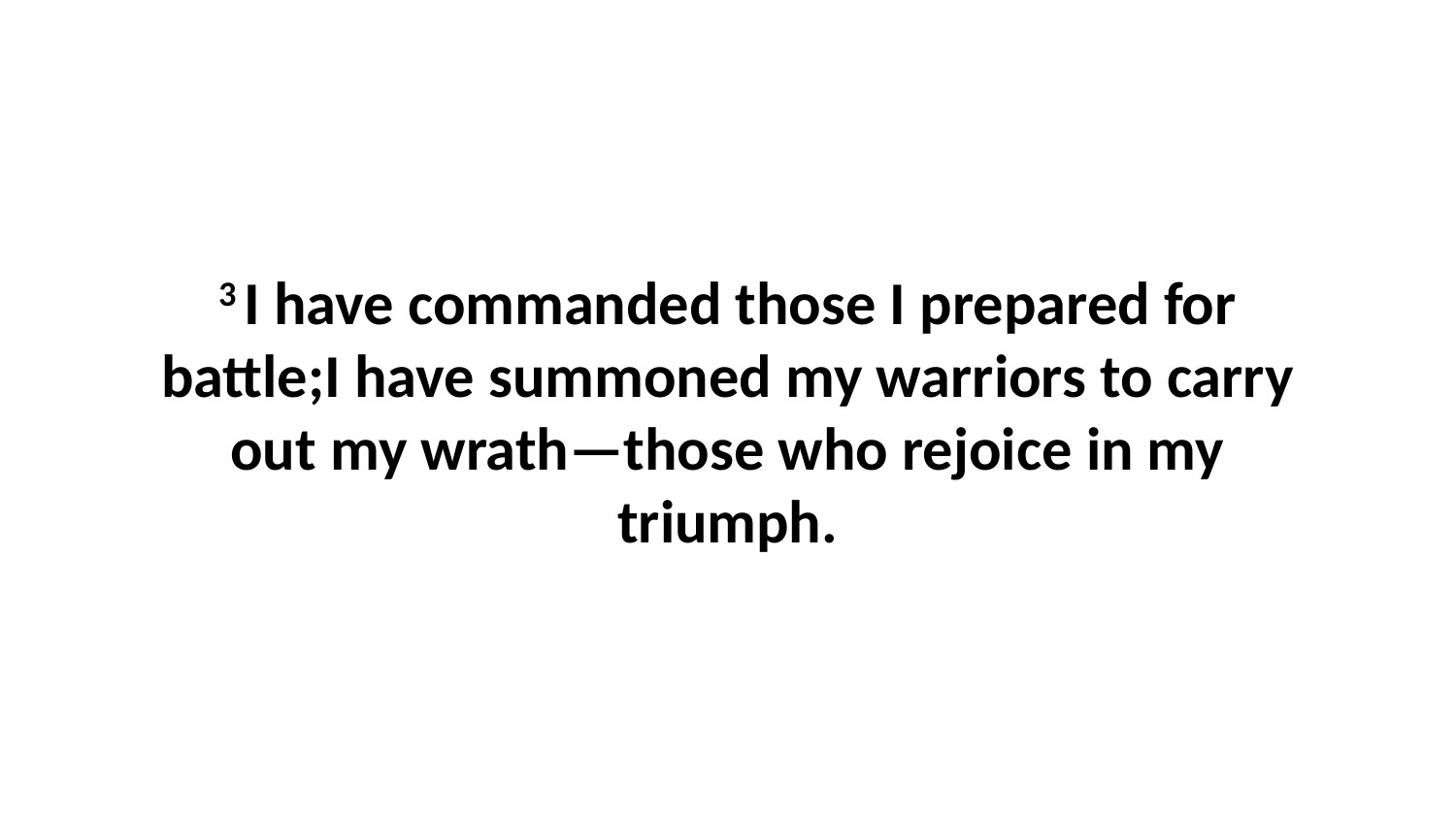

3 I have commanded those I prepared for battle;I have summoned my warriors to carry out my wrath—those who rejoice in my triumph.